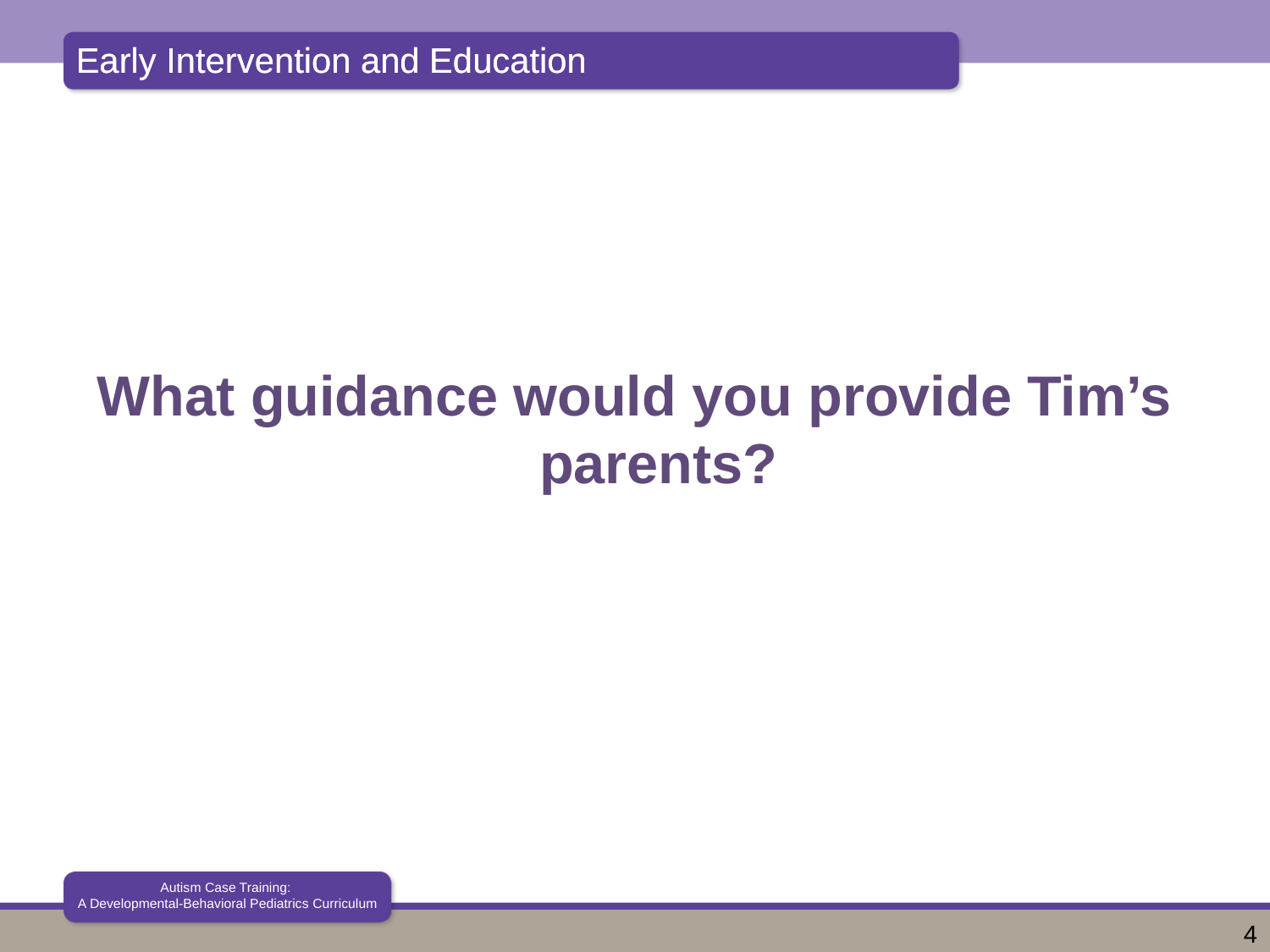

What guidance would you provide Tim’s parents?